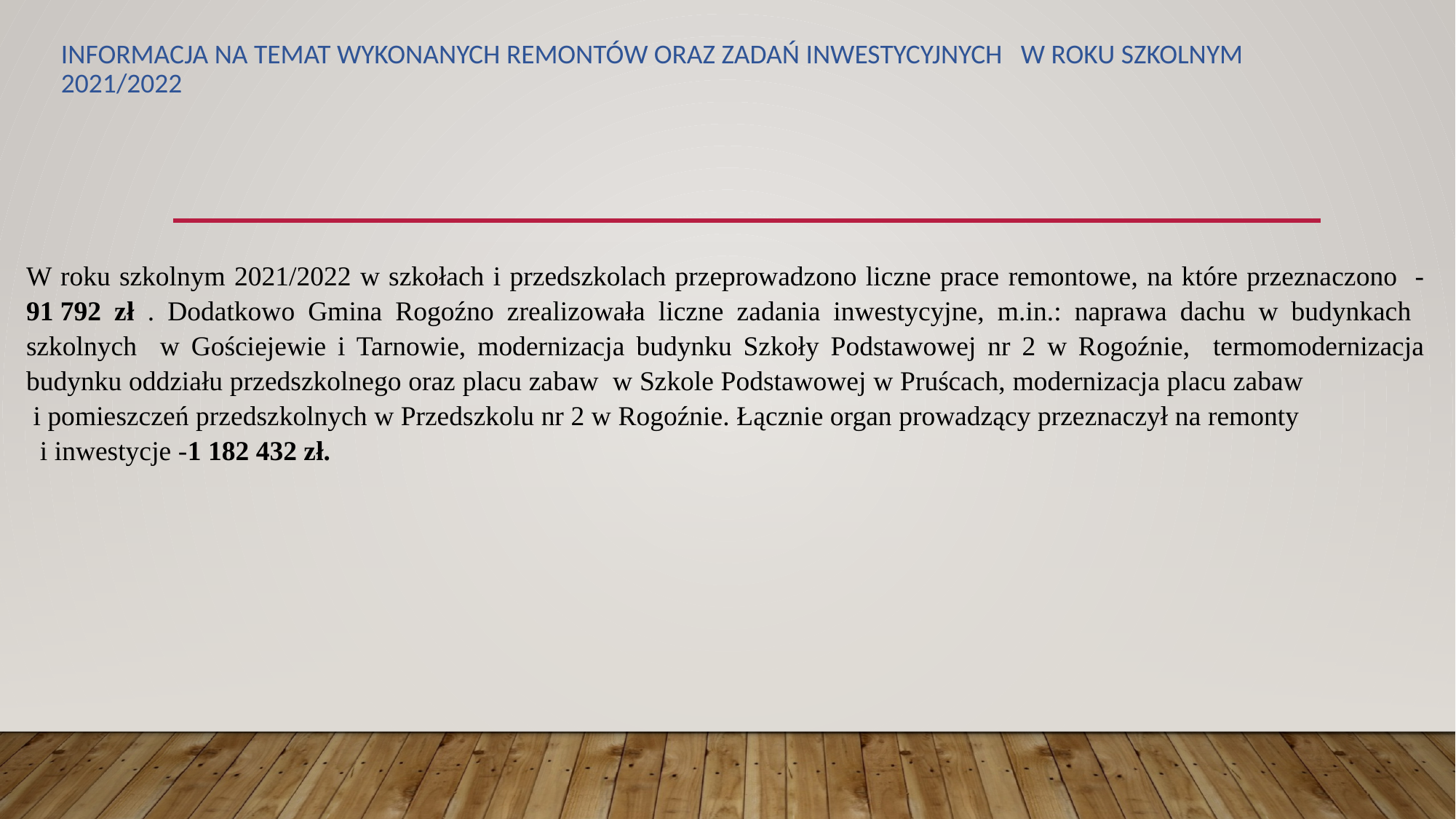

# Informacja na temat wykonanych remontów oraz zadań inwestycyjnych   w roku szkolnym 2021/2022
W roku szkolnym 2021/2022 w szkołach i przedszkolach przeprowadzono liczne prace remontowe, na które przeznaczono  - 91 792 zł . Dodatkowo Gmina Rogoźno zrealizowała liczne zadania inwestycyjne, m.in.: naprawa dachu w budynkach  szkolnych  w Gościejewie i Tarnowie, modernizacja budynku Szkoły Podstawowej nr 2 w Rogoźnie,  termomodernizacja budynku oddziału przedszkolnego oraz placu zabaw  w Szkole Podstawowej w Pruścach, modernizacja placu zabaw                   i pomieszczeń przedszkolnych w Przedszkolu nr 2 w Rogoźnie. Łącznie organ prowadzący przeznaczył na remonty                     i inwestycje -1 182 432 zł.